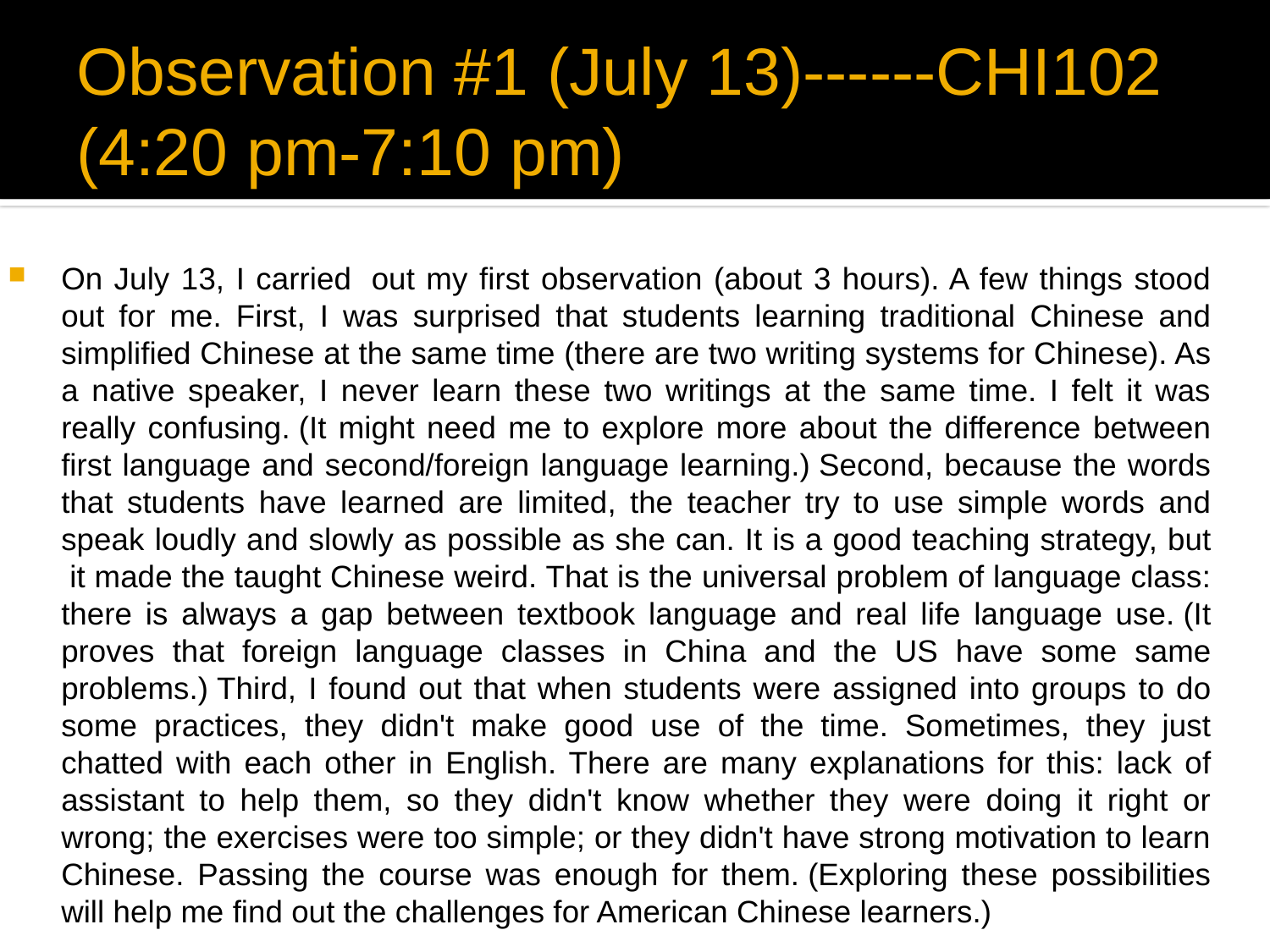

# Observation #1 (July 13)------CHI102 (4:20 pm-7:10 pm)
On July 13, I carried  out my first observation (about 3 hours). A few things stood out for me. First, I was surprised that students learning traditional Chinese and simplified Chinese at the same time (there are two writing systems for Chinese). As a native speaker, I never learn these two writings at the same time. I felt it was really confusing. (It might need me to explore more about the difference between first language and second/foreign language learning.) Second, because the words that students have learned are limited, the teacher try to use simple words and speak loudly and slowly as possible as she can. It is a good teaching strategy, but  it made the taught Chinese weird. That is the universal problem of language class: there is always a gap between textbook language and real life language use. (It proves that foreign language classes in China and the US have some same problems.) Third, I found out that when students were assigned into groups to do some practices, they didn't make good use of the time. Sometimes, they just chatted with each other in English. There are many explanations for this: lack of assistant to help them, so they didn't know whether they were doing it right or wrong; the exercises were too simple; or they didn't have strong motivation to learn Chinese. Passing the course was enough for them. (Exploring these possibilities will help me find out the challenges for American Chinese learners.)